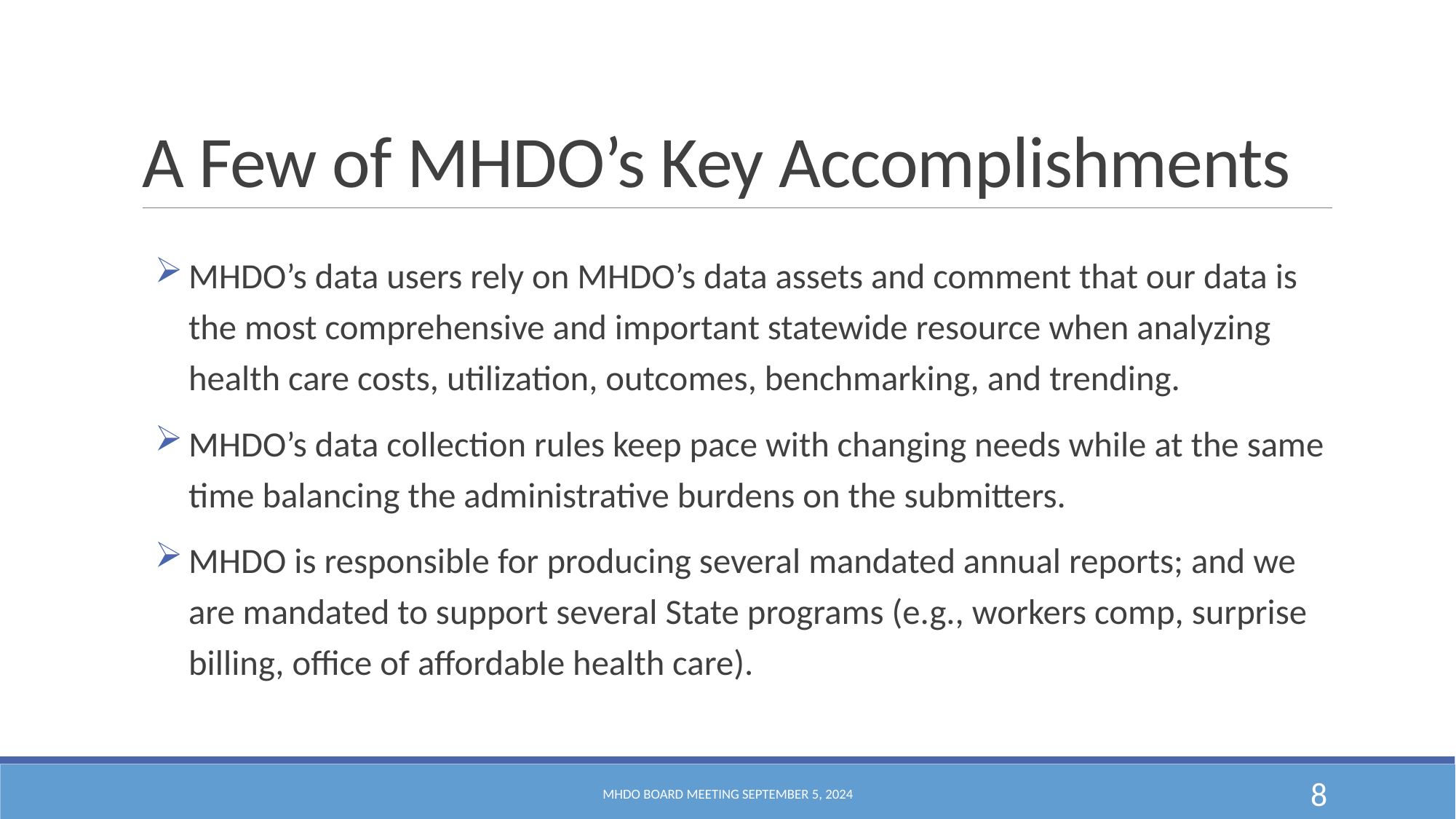

# A Few of MHDO’s Key Accomplishments
MHDO’s data users rely on MHDO’s data assets and comment that our data is the most comprehensive and important statewide resource when analyzing health care costs, utilization, outcomes, benchmarking, and trending.
MHDO’s data collection rules keep pace with changing needs while at the same time balancing the administrative burdens on the submitters.
MHDO is responsible for producing several mandated annual reports; and we are mandated to support several State programs (e.g., workers comp, surprise billing, office of affordable health care).

MHDO Board Meeting September 5, 2024
8